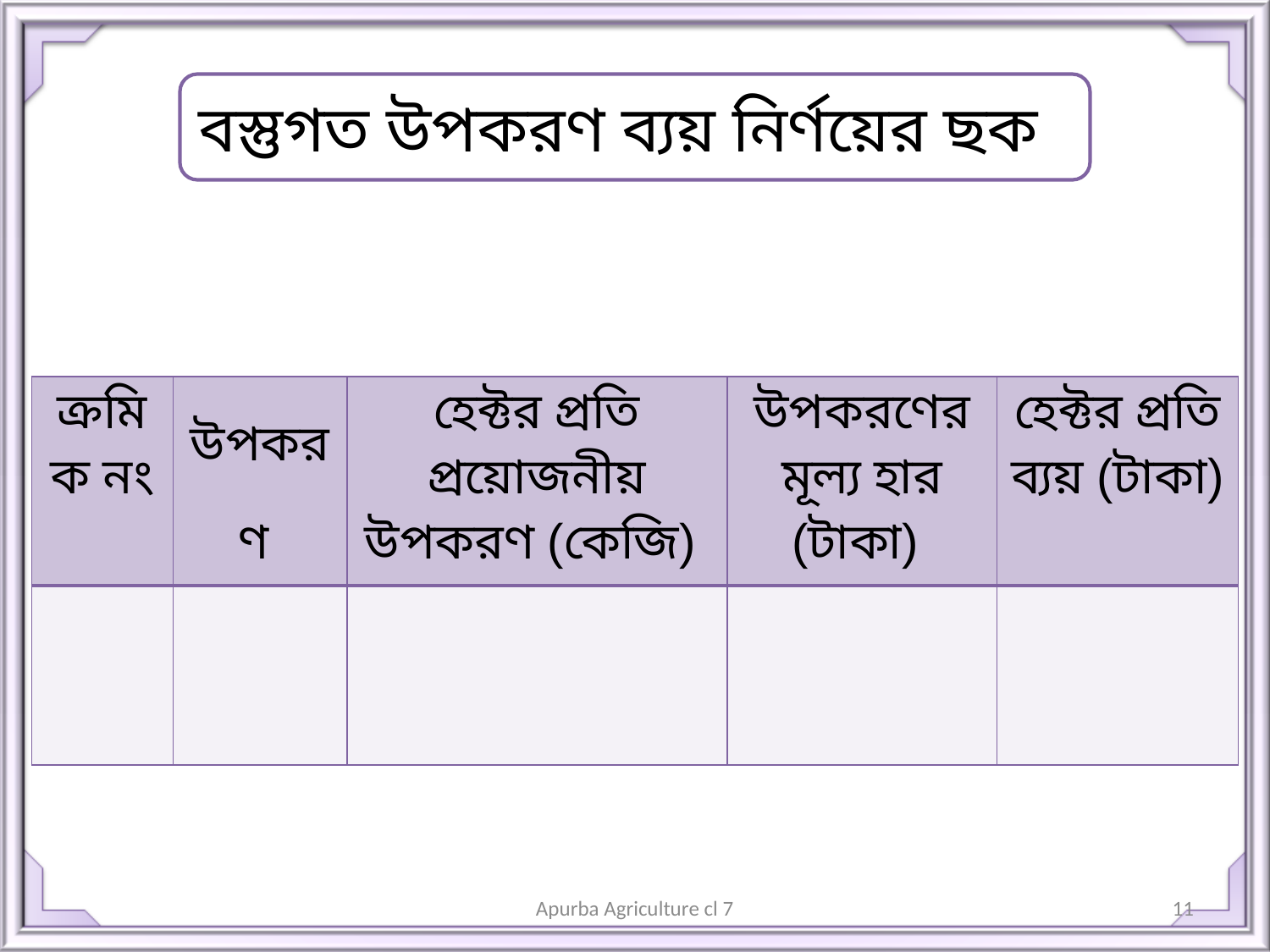

বস্তুগত উপকরণ ব্যয় নির্ণয়ের ছক
| ক্রমিক নং | উপকরণ | হেক্টর প্রতি প্রয়োজনীয় উপকরণ (কেজি) | উপকরণের মূল্য হার (টাকা) | হেক্টর প্রতি ব্যয় (টাকা) |
| --- | --- | --- | --- | --- |
|  |  |  |  |  |
Apurba Agriculture cl 7
11